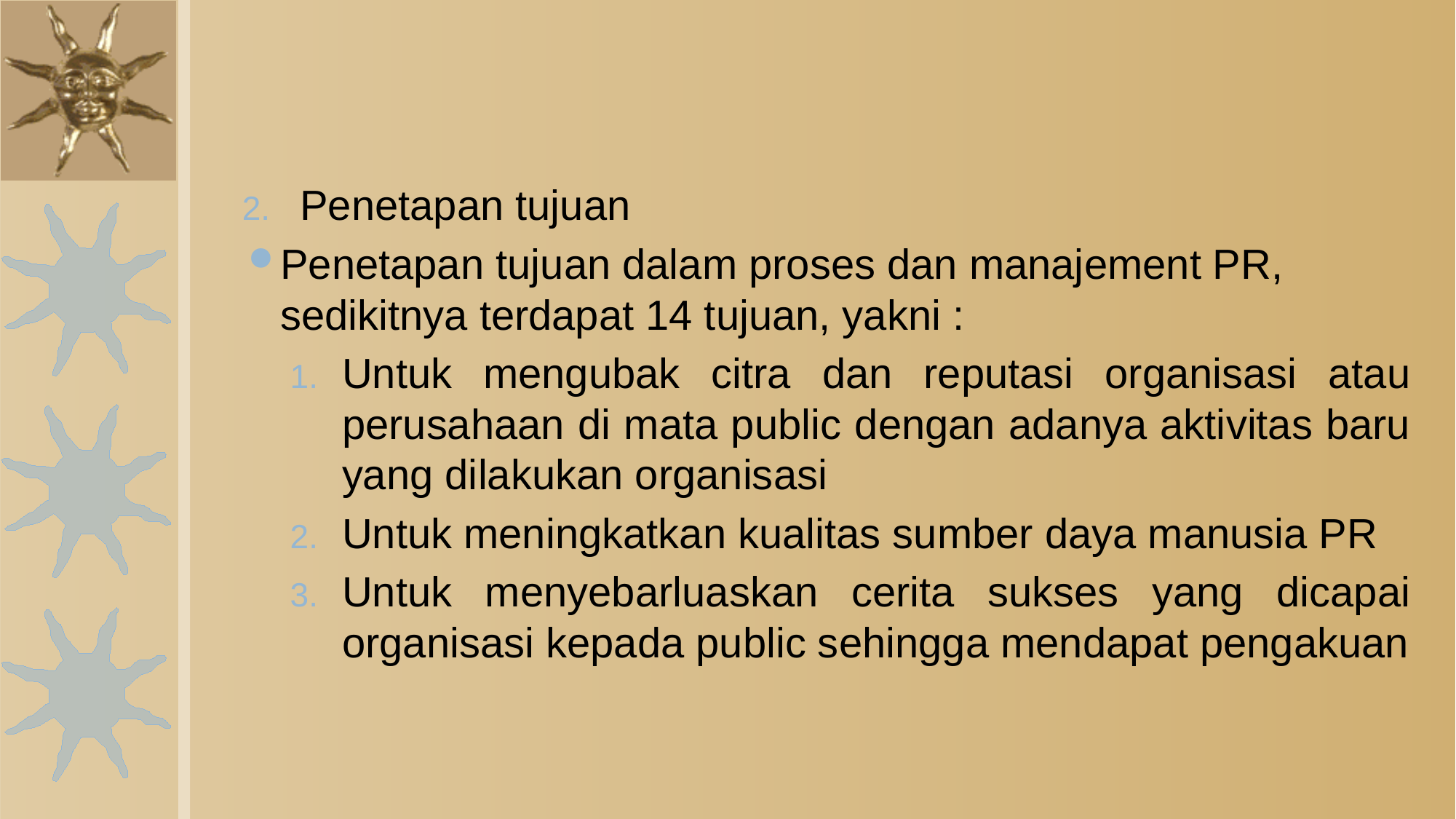

Penetapan tujuan
Penetapan tujuan dalam proses dan manajement PR, sedikitnya terdapat 14 tujuan, yakni :
Untuk mengubak citra dan reputasi organisasi atau perusahaan di mata public dengan adanya aktivitas baru yang dilakukan organisasi
Untuk meningkatkan kualitas sumber daya manusia PR
Untuk menyebarluaskan cerita sukses yang dicapai organisasi kepada public sehingga mendapat pengakuan